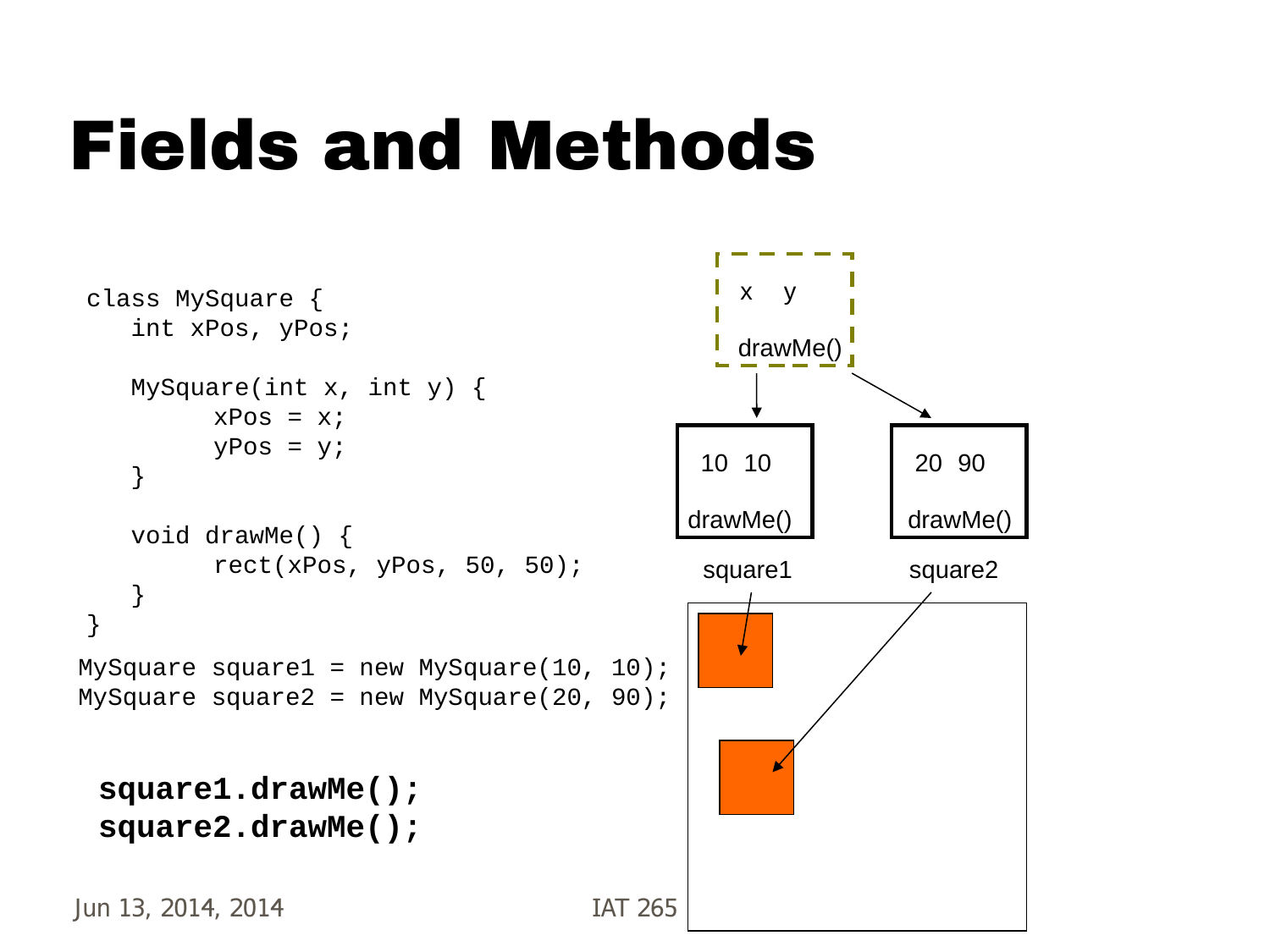

# Fields and Methods

x
y
drawMe()

10
10
20
90
drawMe()
drawMe()
square2
square1
class MySquare {
   int xPos, yPos;

   MySquare(int x, int y) {
	xPos = x;
	yPos = y;
   }

   void drawMe() {
	rect(xPos, yPos, 50, 50);
   }
}

MySquare square1 = new MySquare(10, 10);
MySquare square2 = new MySquare(20, 90);

square1.drawMe();
square2.drawMe();
Jun 13, 2014, 2014
IAT 265